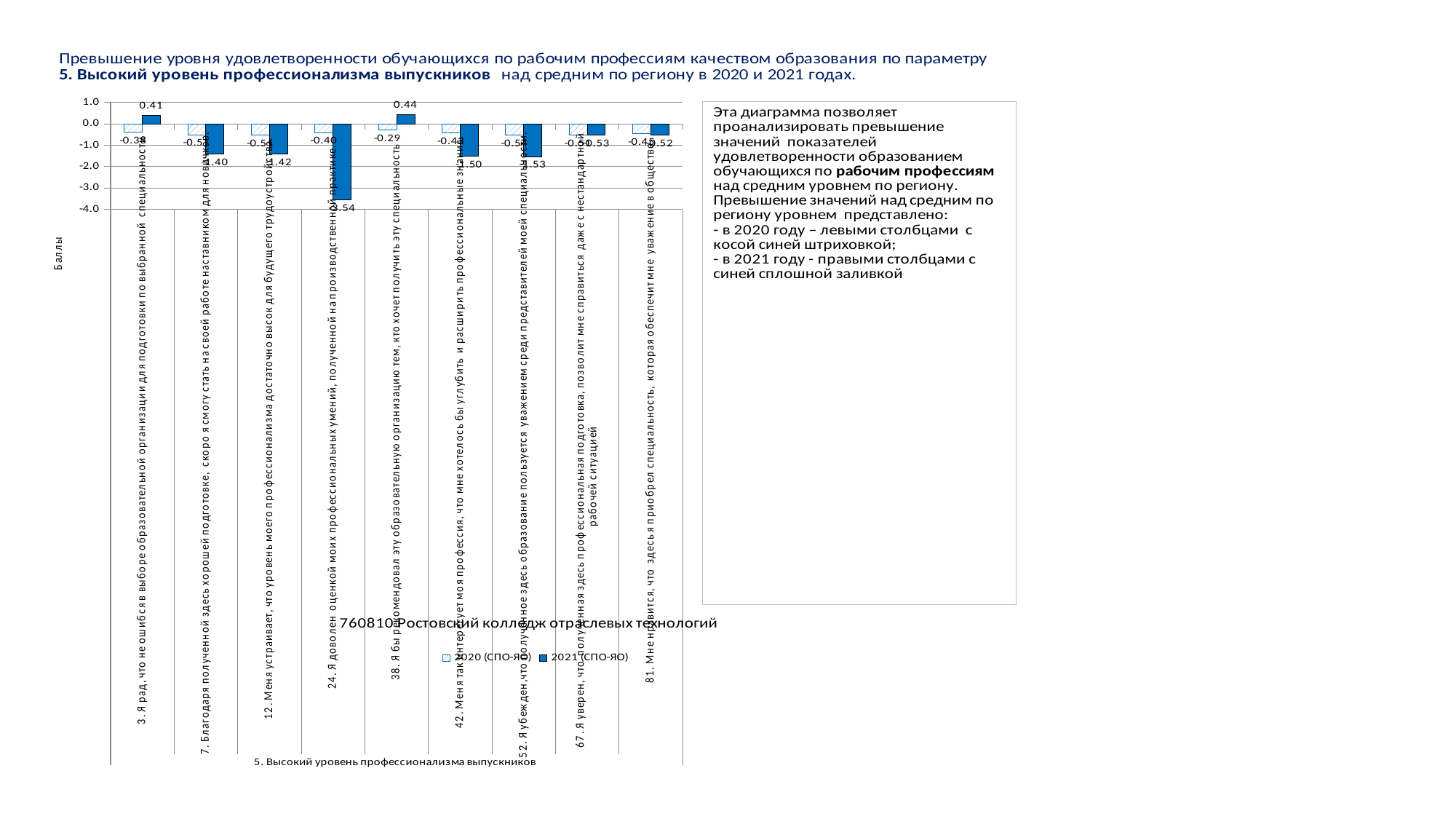

### Chart

| Category | 2020 (СПО-ЯО) | 2021 (СПО-ЯО) |
|---|---|---|
| 3. Я рад, что не ошибся в выборе образовательной организации для подготовки по выбранной  специальности | -0.3849246231155785 | 0.4073518379594896 |
| 7. Благодаря полученной здесь хорошей подготовке,  скоро я смогу стать на своей работе наставником для новичков. | -0.5054020100502514 | -1.396849212303076 |
| 12. Меня устраивает, что уровень моего профессионализма достаточно высок для будущего трудоустройства. | -0.5106783919597992 | -1.4226056514128533 |
| 24. Я доволен  оценкой моих профессиональных умений, полученной на производственной практике.  | -0.4013819095477391 | -3.541135283820955 |
| 38. Я бы рекомендовал эту образовательную организацию тем, кто хочет получить эту специальность | -0.2900753768844222 | 0.43510877719429875 |
| 42. Меня так интересует моя профессия, что мне хотелось бы углубить  и расширить профессиональные знания. | -0.4337939698492459 | -1.496124031007752 |
| 52. Я убежден,что полученное здесь образование пользуется  уважением среди представителей моей специальности. | -0.5360552763819095 | -1.5276319079769944 |
| 67. Я уверен, что  полученная здесь профессиональная подготовка, позволит мне справиться  даже с нестандартной рабочей ситуацией | -0.5146984924623119 | -0.5251312828207055 |
| 81. Мне нравится, что  здесь я приобрел специальность,  которая обеспечит мне  уважение в обществе | -0.4522613065326633 | -0.5246311577894476 |